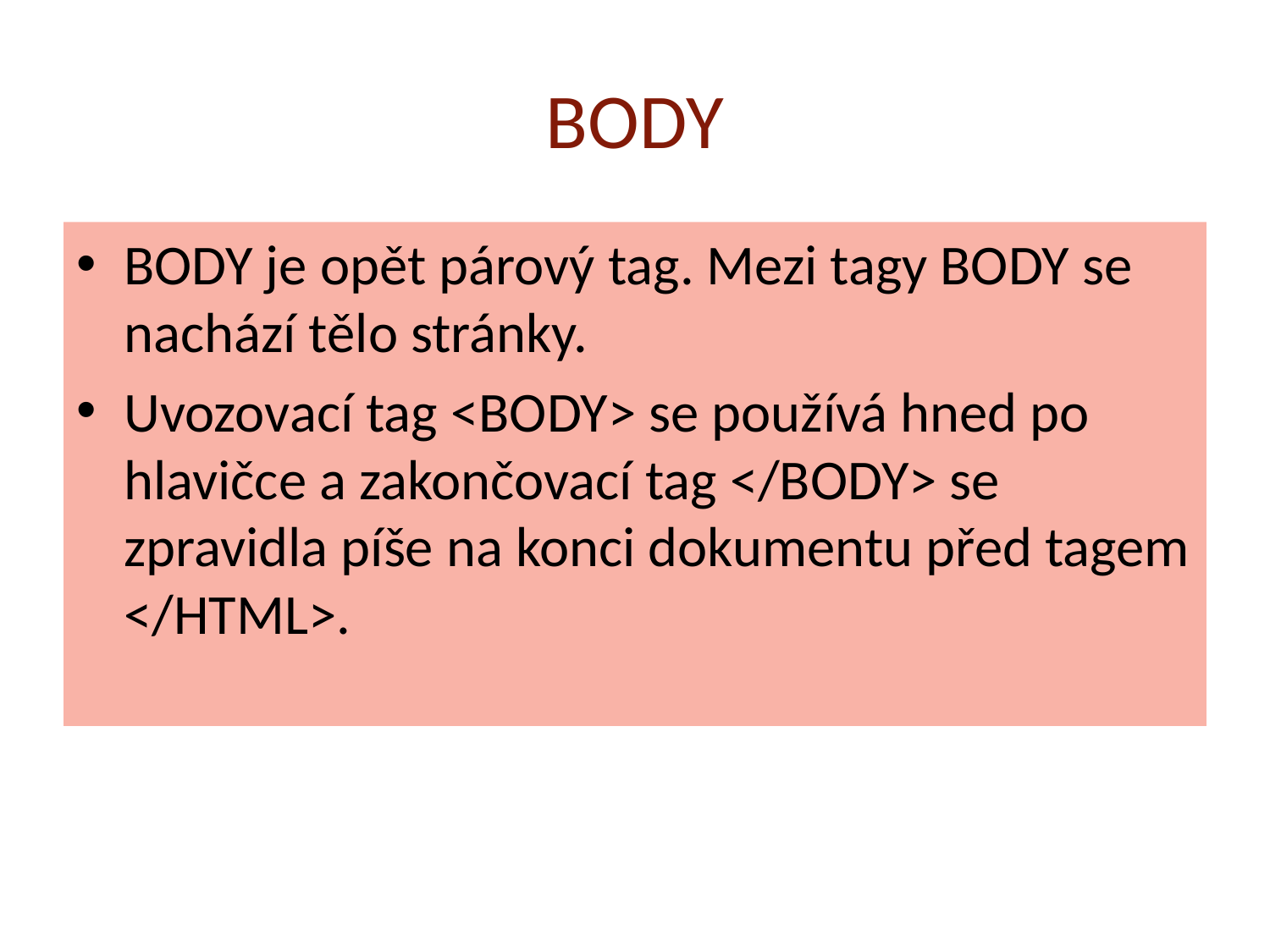

# BODY
BODY je opět párový tag. Mezi tagy BODY se nachází tělo stránky.
Uvozovací tag <BODY> se používá hned po hlavičce a zakončovací tag </BODY> se zpravidla píše na konci dokumentu před tagem </HTML>.